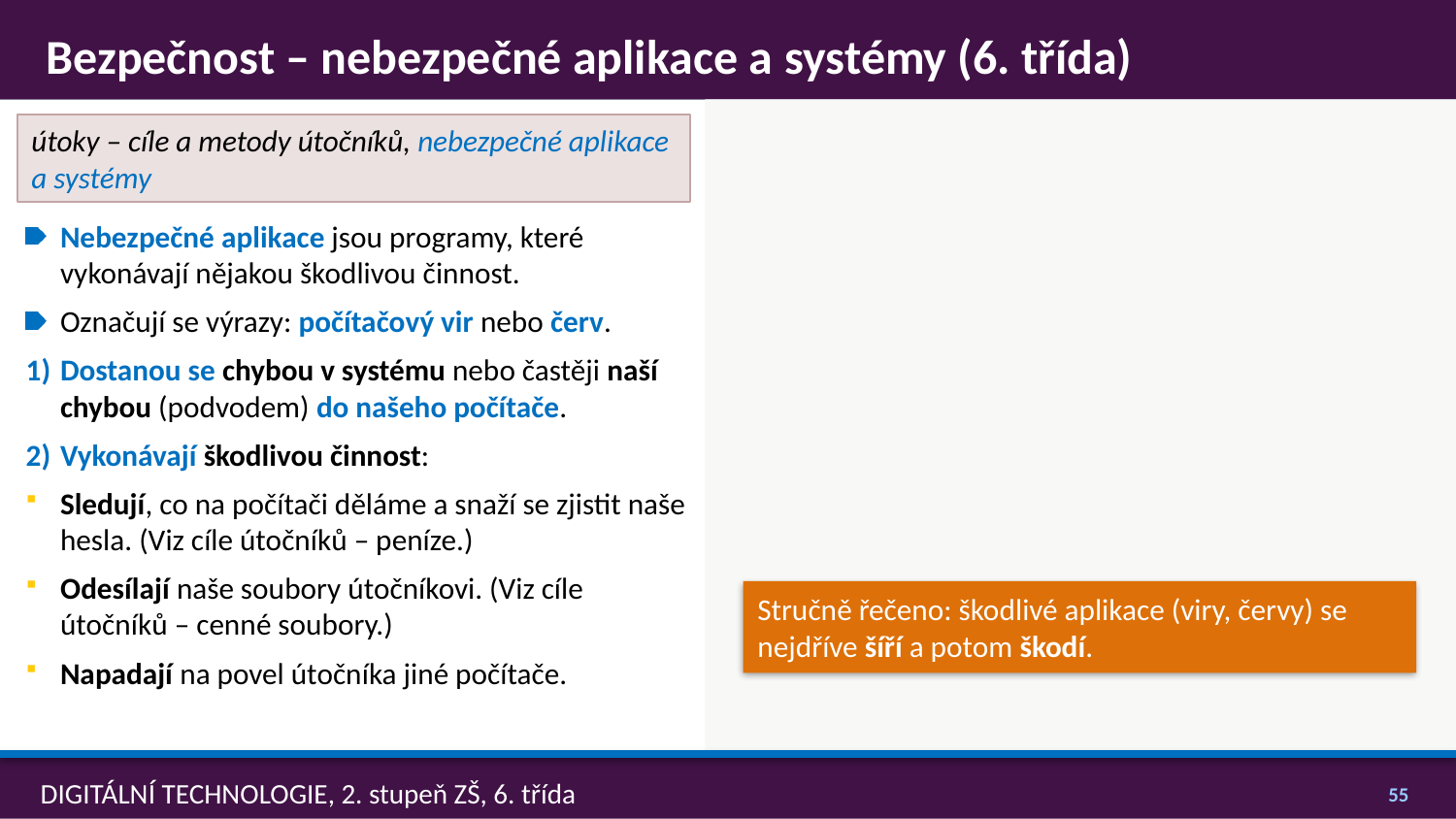

# Bezpečnost – nebezpečné aplikace a systémy (6. třída)

útoky – cíle a metody útočníků, nebezpečné aplikace a systémy
Nebezpečné aplikace jsou programy, které vykonávají nějakou škodlivou činnost.
Označují se výrazy: počítačový vir nebo červ.
Dostanou se chybou v systému nebo častěji naší chybou (podvodem) do našeho počítače.
Vykonávají škodlivou činnost:
Sledují, co na počítači děláme a snaží se zjistit naše hesla. (Viz cíle útočníků – peníze.)
Odesílají naše soubory útočníkovi. (Viz cíle útočníků – cenné soubory.)
Napadají na povel útočníka jiné počítače.

Stručně řečeno: škodlivé aplikace (viry, červy) se nejdříve šíří a potom škodí.
55